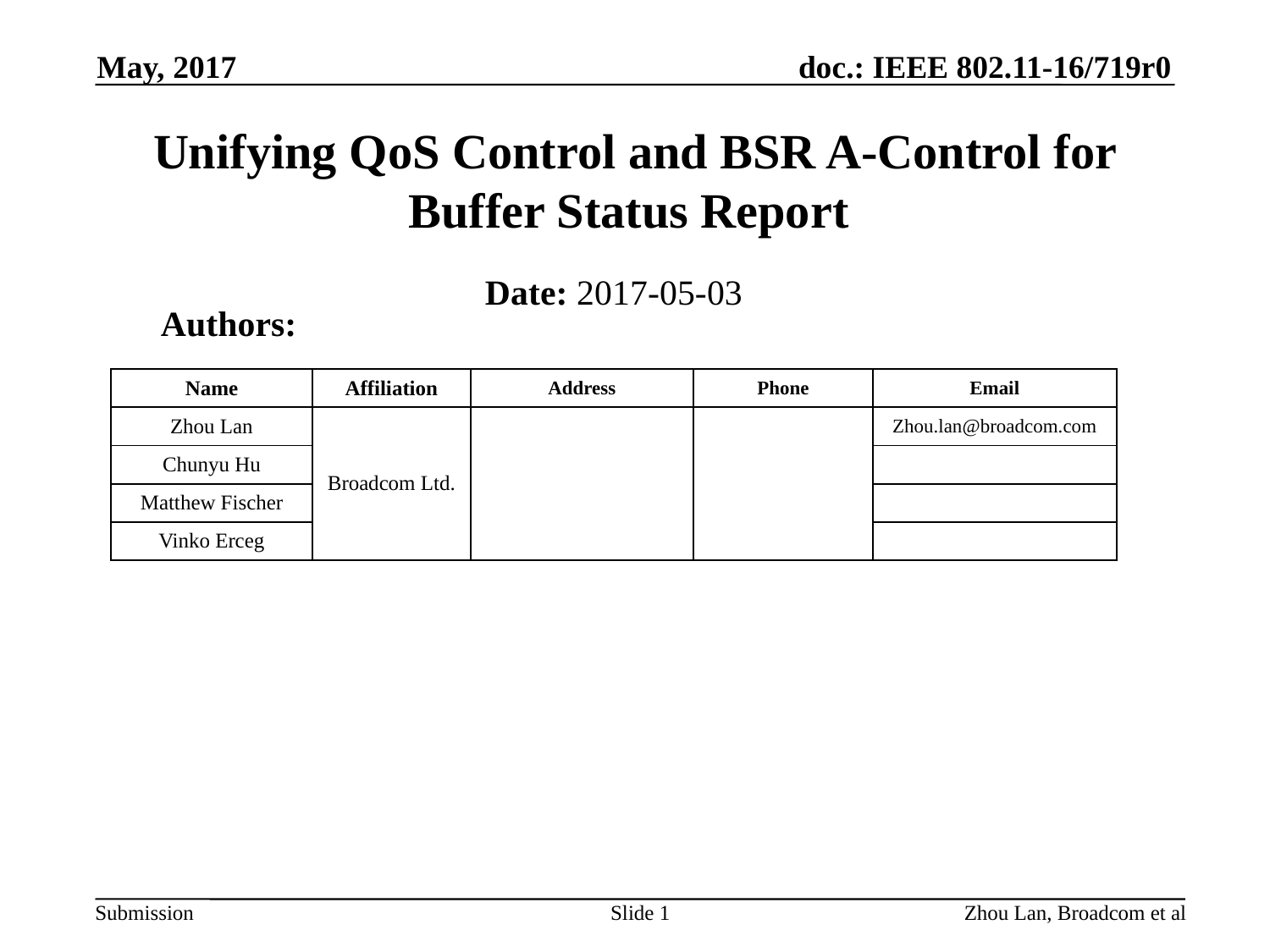

May, 2017
# Unifying QoS Control and BSR A-Control for Buffer Status Report
Date: 2017-05-03
Authors:
| Name | Affiliation | Address | Phone | Email |
| --- | --- | --- | --- | --- |
| Zhou Lan | Broadcom Ltd. |  |  | Zhou.lan@broadcom.com |
| Chunyu Hu |  |  |  |  |
| Matthew Fischer |  |  |  |  |
| Vinko Erceg |  |  |  |  |
Slide 1
Zhou Lan, Broadcom et al